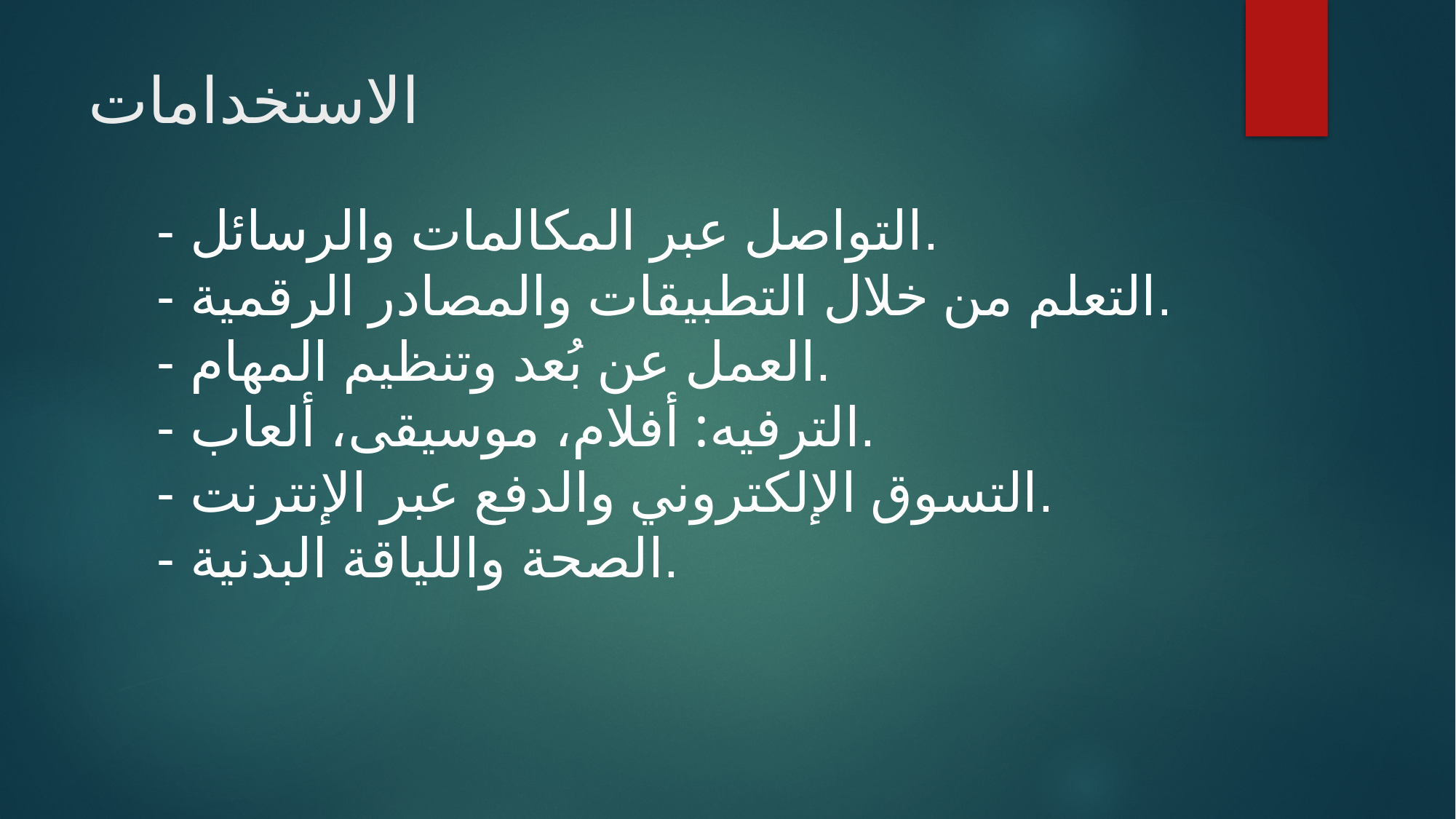

# الاستخدامات
- التواصل عبر المكالمات والرسائل.
- التعلم من خلال التطبيقات والمصادر الرقمية.
- العمل عن بُعد وتنظيم المهام.
- الترفيه: أفلام، موسيقى، ألعاب.
- التسوق الإلكتروني والدفع عبر الإنترنت.
- الصحة واللياقة البدنية.